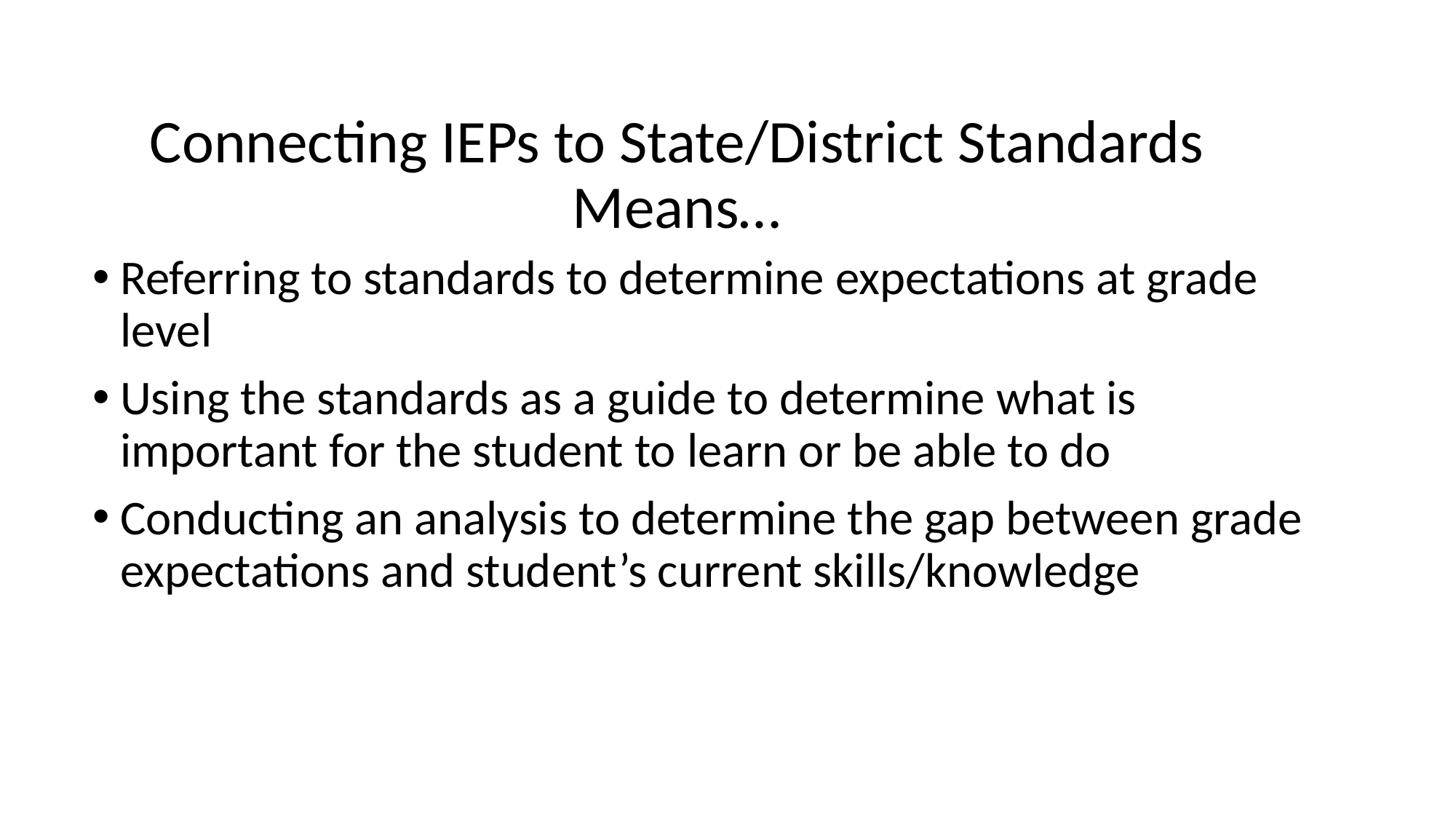

# Connecting IEPs to State/District Standards Means…
Referring to standards to determine expectations at grade level
Using the standards as a guide to determine what is important for the student to learn or be able to do
Conducting an analysis to determine the gap between grade expectations and student’s current skills/knowledge